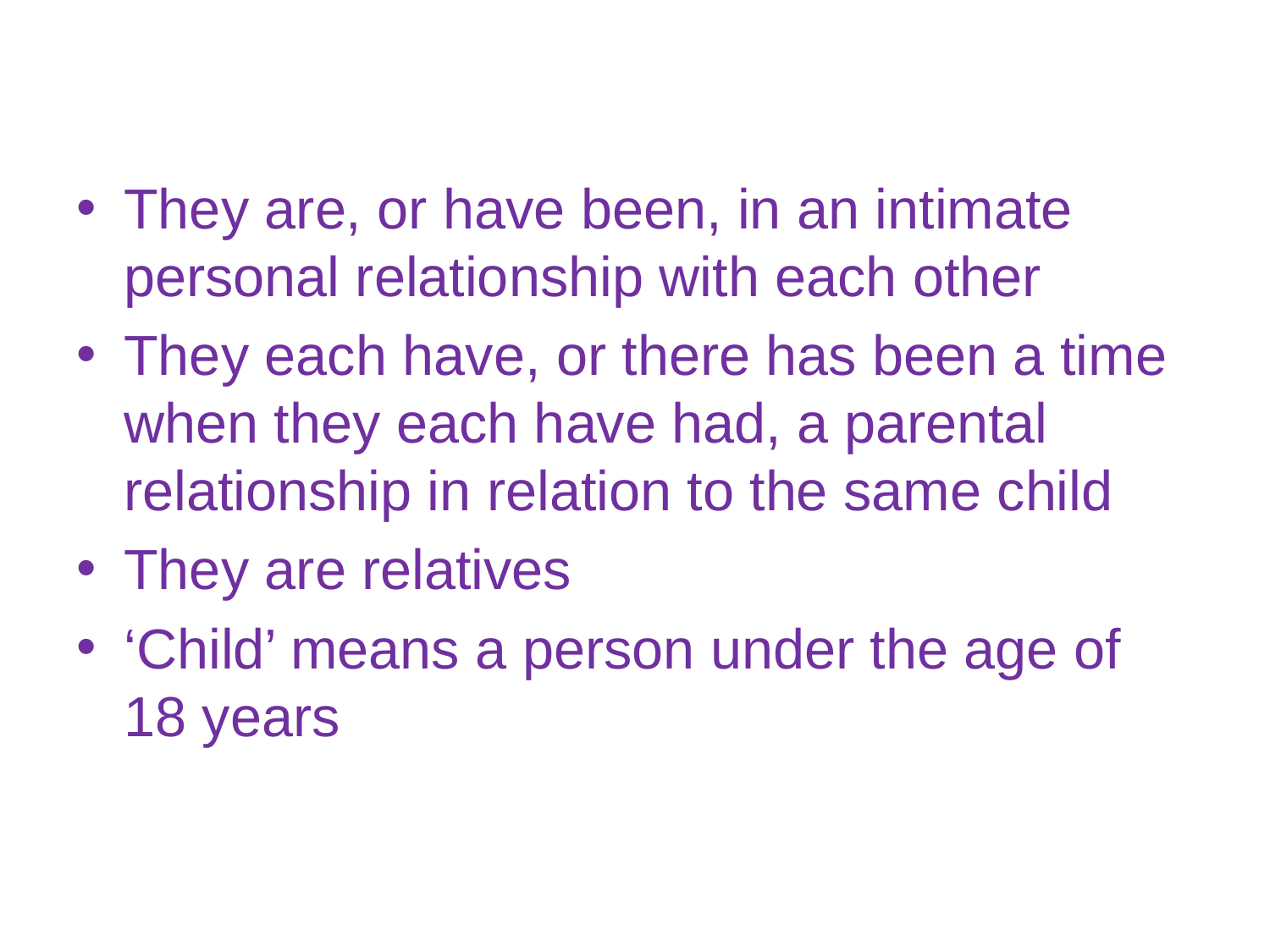

They are, or have been, in an intimate personal relationship with each other
They each have, or there has been a time when they each have had, a parental relationship in relation to the same child
They are relatives
‘Child’ means a person under the age of 18 years